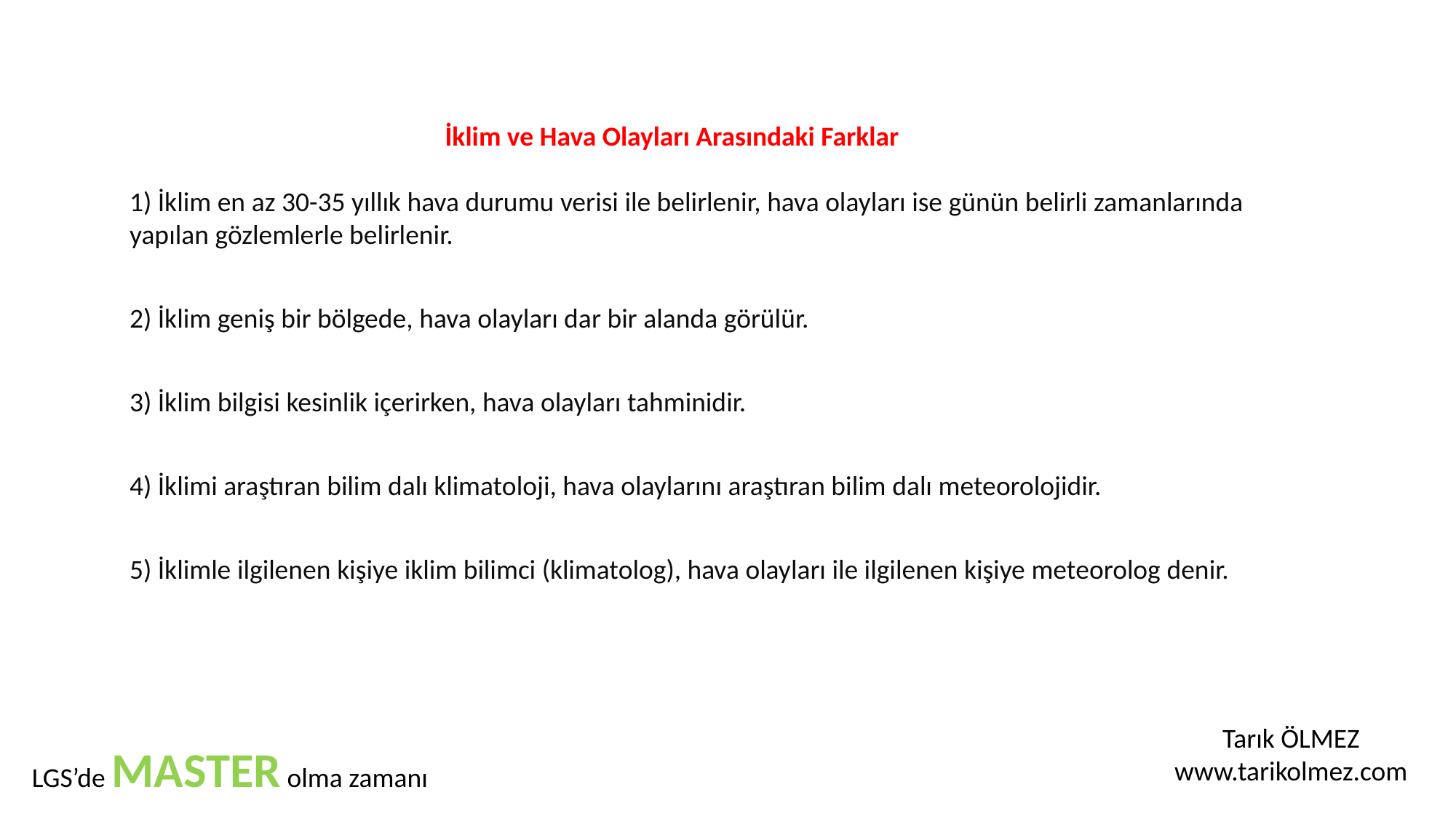

İklim ve Hava Olayları Arasındaki Farklar

1) İklim en az 30-35 yıllık hava durumu verisi ile belirlenir, hava olayları ise günün belirli zamanlarında yapılan gözlemlerle belirlenir.

2) İklim geniş bir bölgede, hava olayları dar bir alanda görülür.

3) İklim bilgisi kesinlik içerirken, hava olayları tahminidir.

4) İklimi araştıran bilim dalı klimatoloji, hava olaylarını araştıran bilim dalı meteorolojidir.

5) İklimle ilgilenen kişiye iklim bilimci (klimatolog), hava olayları ile ilgilenen kişiye meteorolog denir.

Tarık ÖLMEZ
www.tarikolmez.com
LGS’de MASTER olma zamanı